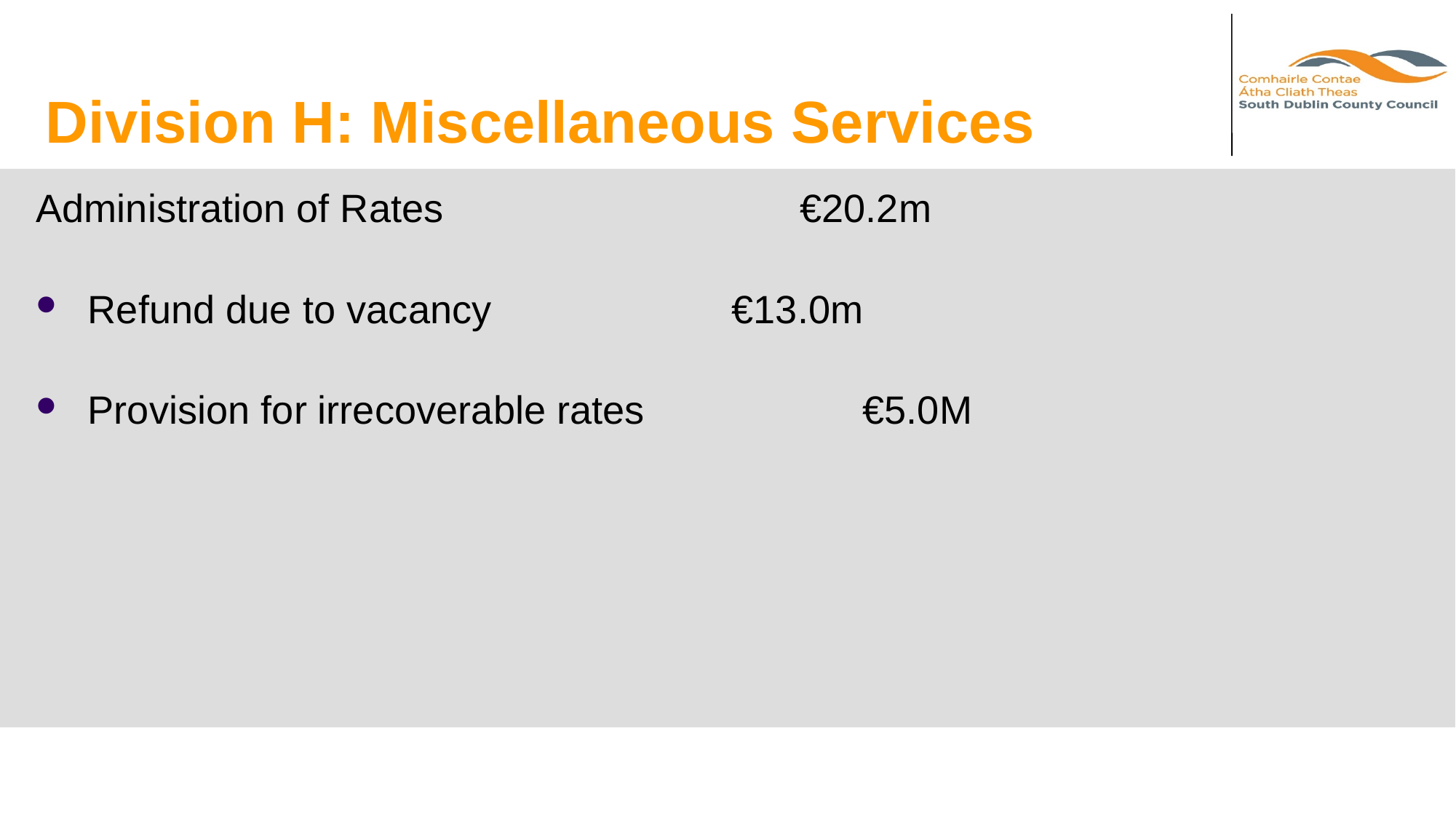

# Division H: Miscellaneous Services
Administration of Rates				€20.2m

 Refund due to vacancy			€13.0m

 Provision for irrecoverable rates	  	  €5.0M